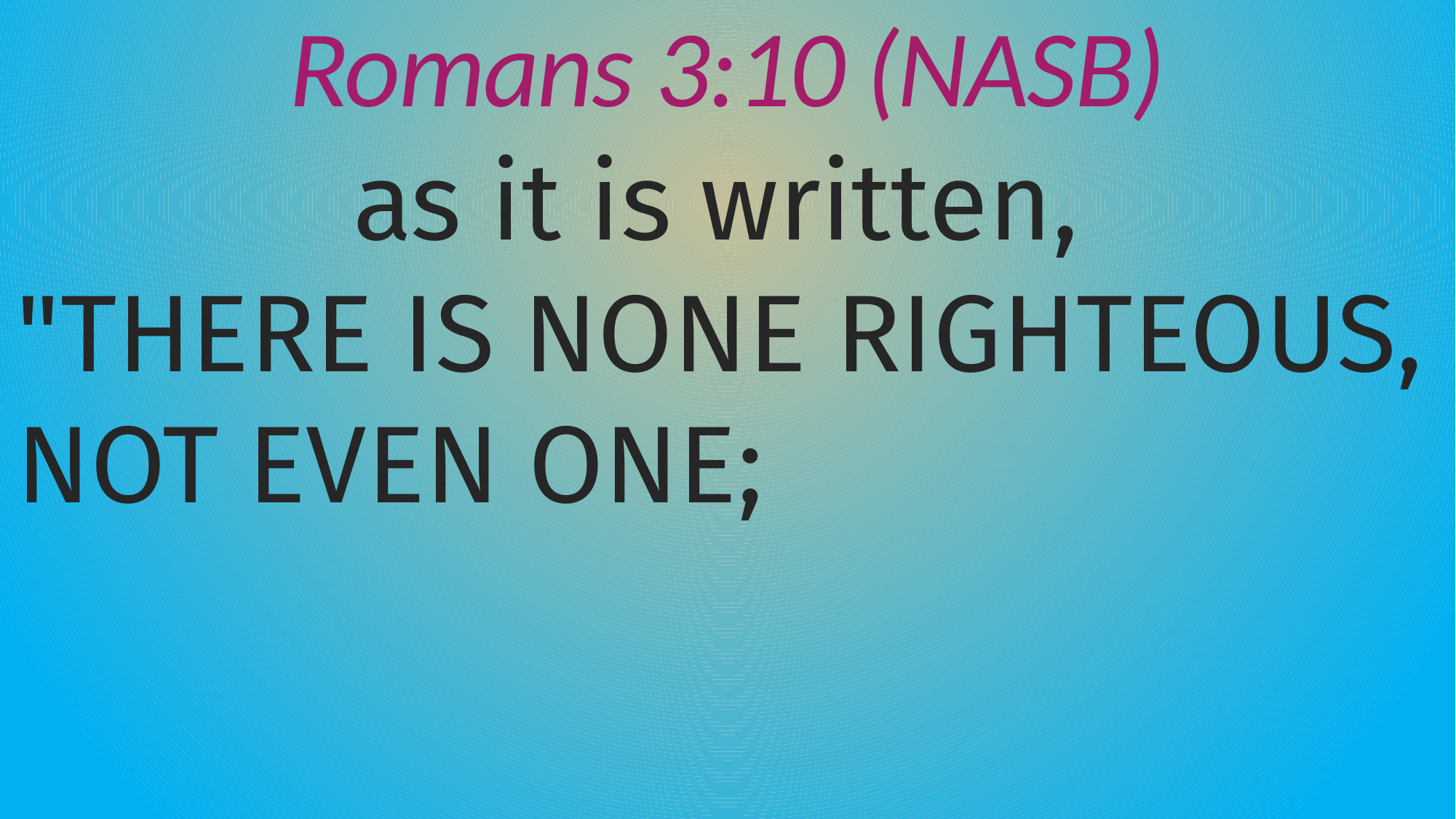

# Romans 3:10 (NASB)
as it is written,
"THERE IS NONE RIGHTEOUS,
NOT EVEN ONE;